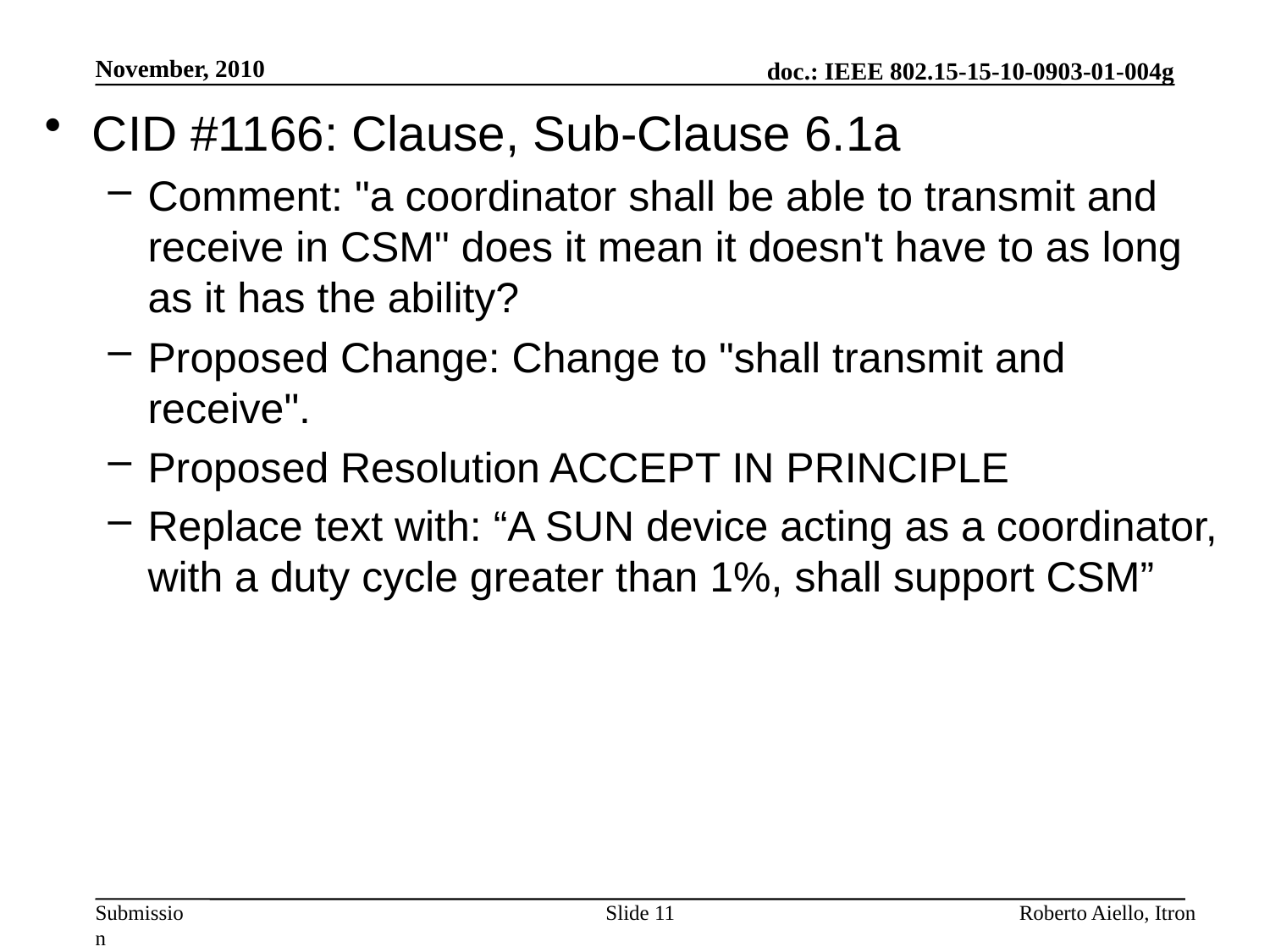

November, 2010
CID #1166: Clause, Sub-Clause 6.1a
Comment: "a coordinator shall be able to transmit and receive in CSM" does it mean it doesn't have to as long as it has the ability?
Proposed Change: Change to "shall transmit and receive".
Proposed Resolution ACCEPT IN PRINCIPLE
Replace text with: “A SUN device acting as a coordinator, with a duty cycle greater than 1%, shall support CSM”
Slide 11
Roberto Aiello, Itron